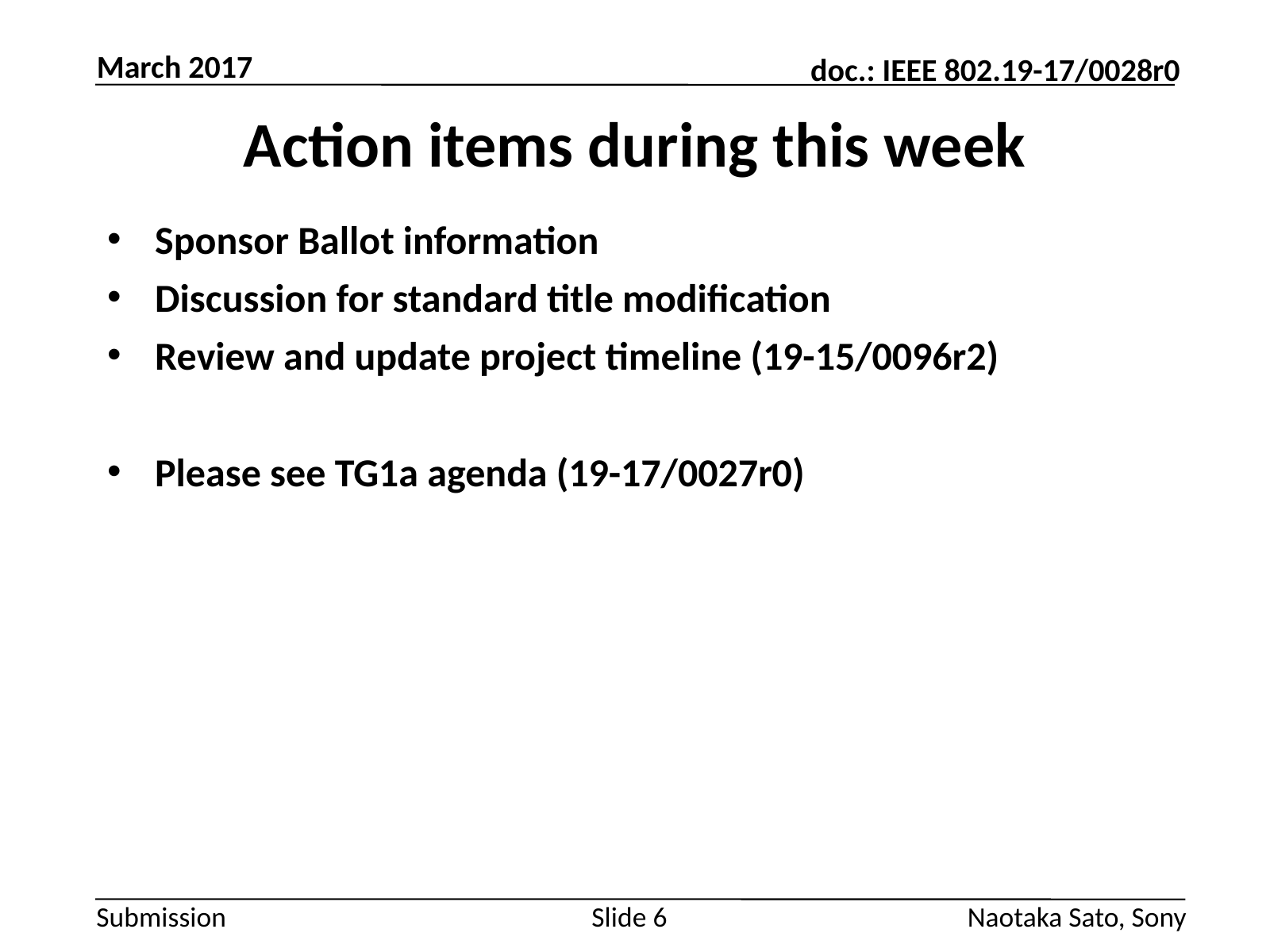

March 2017
# Action items during this week
Sponsor Ballot information
Discussion for standard title modification
Review and update project timeline (19-15/0096r2)

Please see TG1a agenda (19-17/0027r0)
Slide 6
Naotaka Sato, Sony